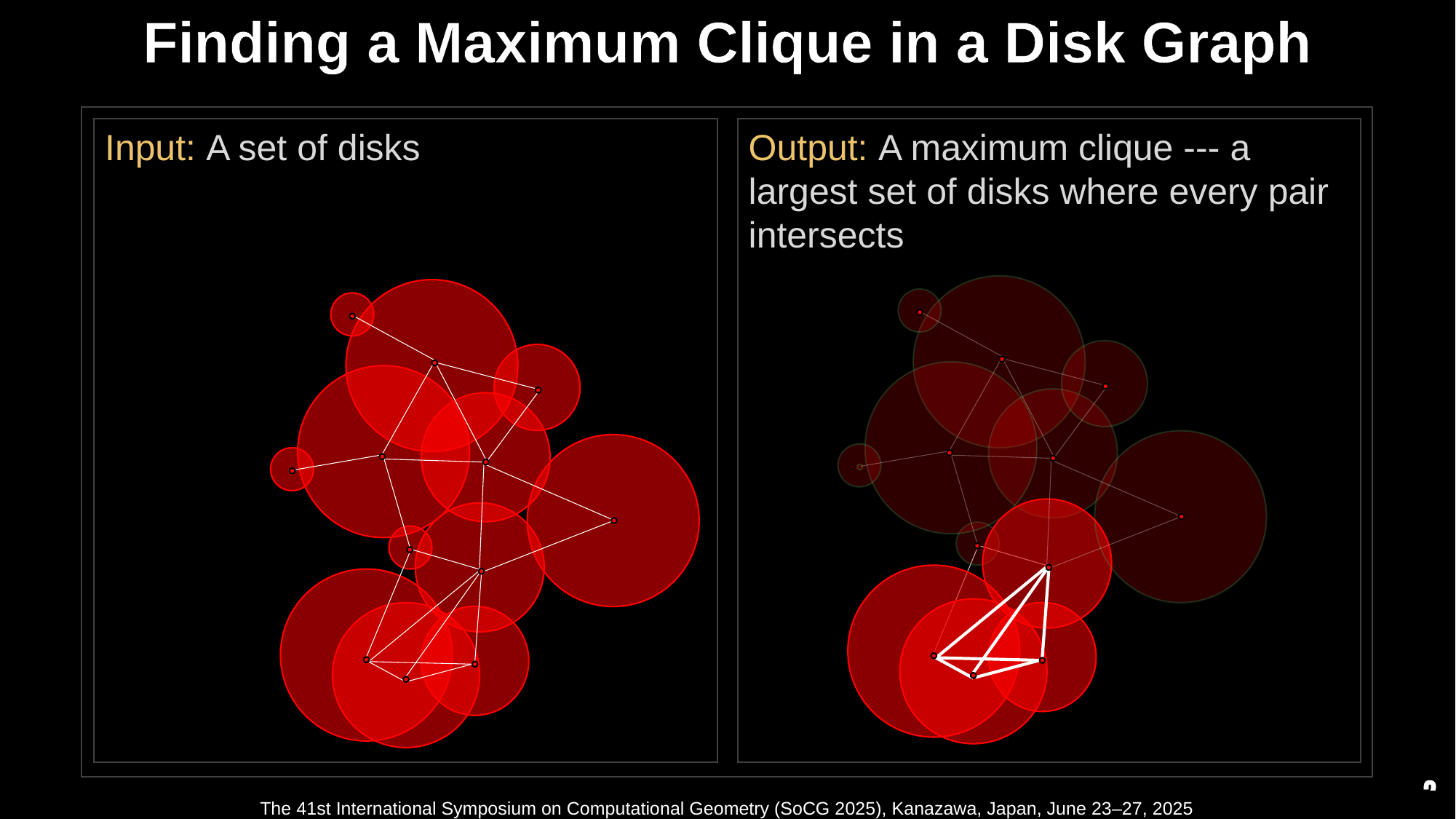

Finding a Maximum Clique in a Disk Graph

Input: A set of disks

Output: A maximum clique --- a largest set of disks where every pair intersects

2
The 41st International Symposium on Computational Geometry (SoCG 2025), Kanazawa, Japan, June 23–27, 2025